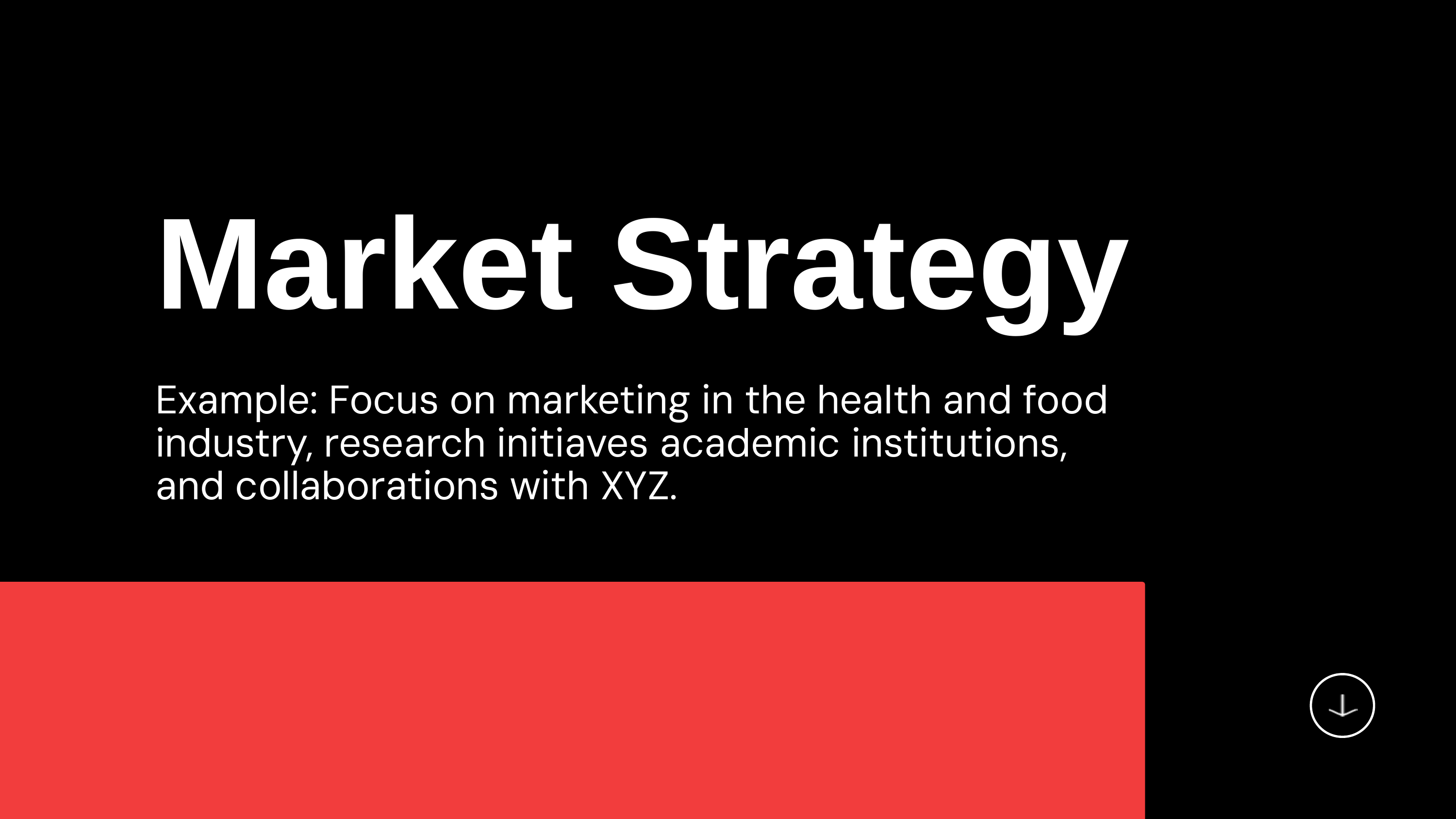

Market Strategy
Example: Focus on marketing in the health and food industry, research initiaves academic institutions, and collaborations with XYZ.